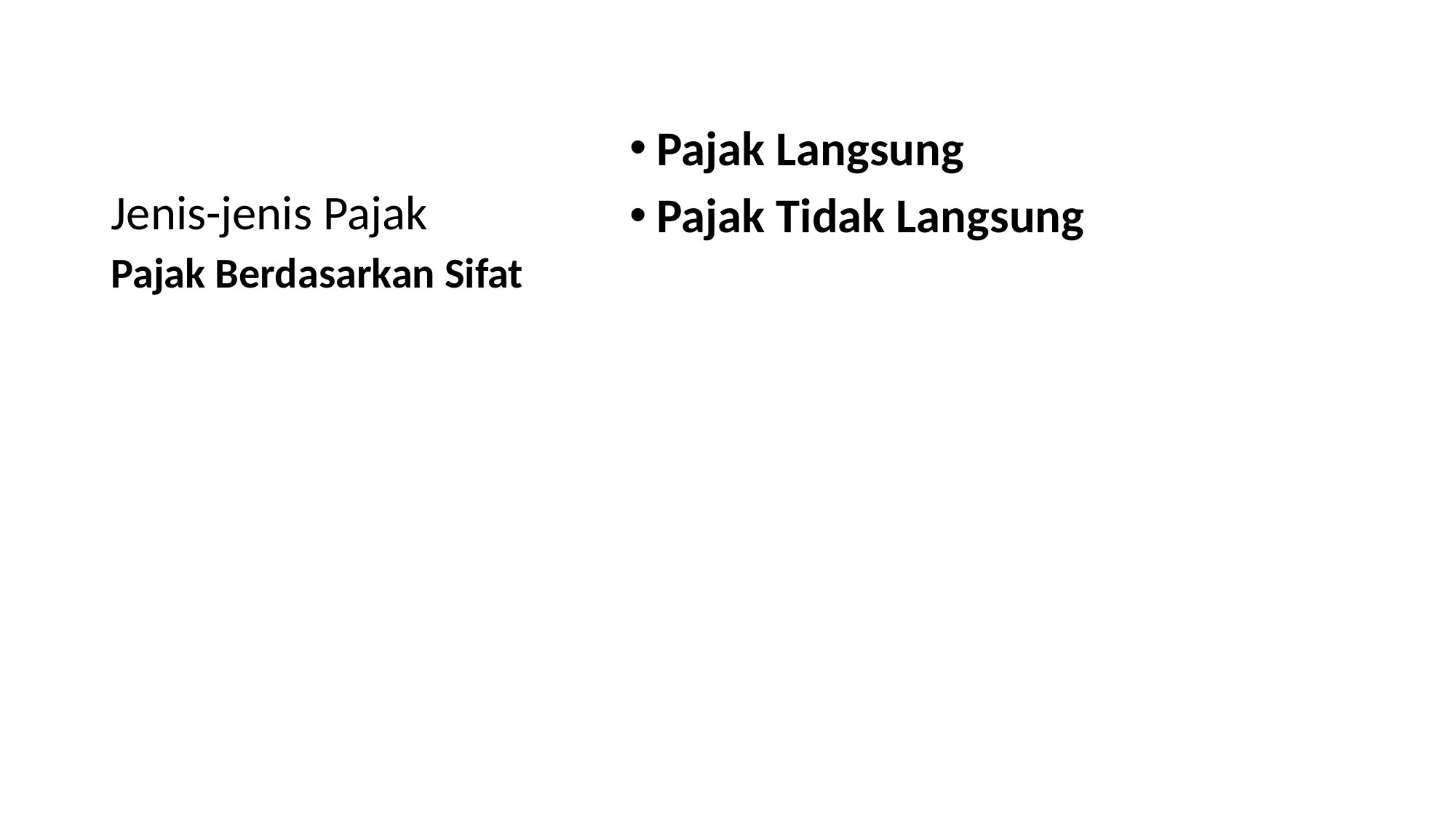

# Jenis-jenis Pajak
Pajak Langsung
Pajak Tidak Langsung
Pajak Berdasarkan Sifat